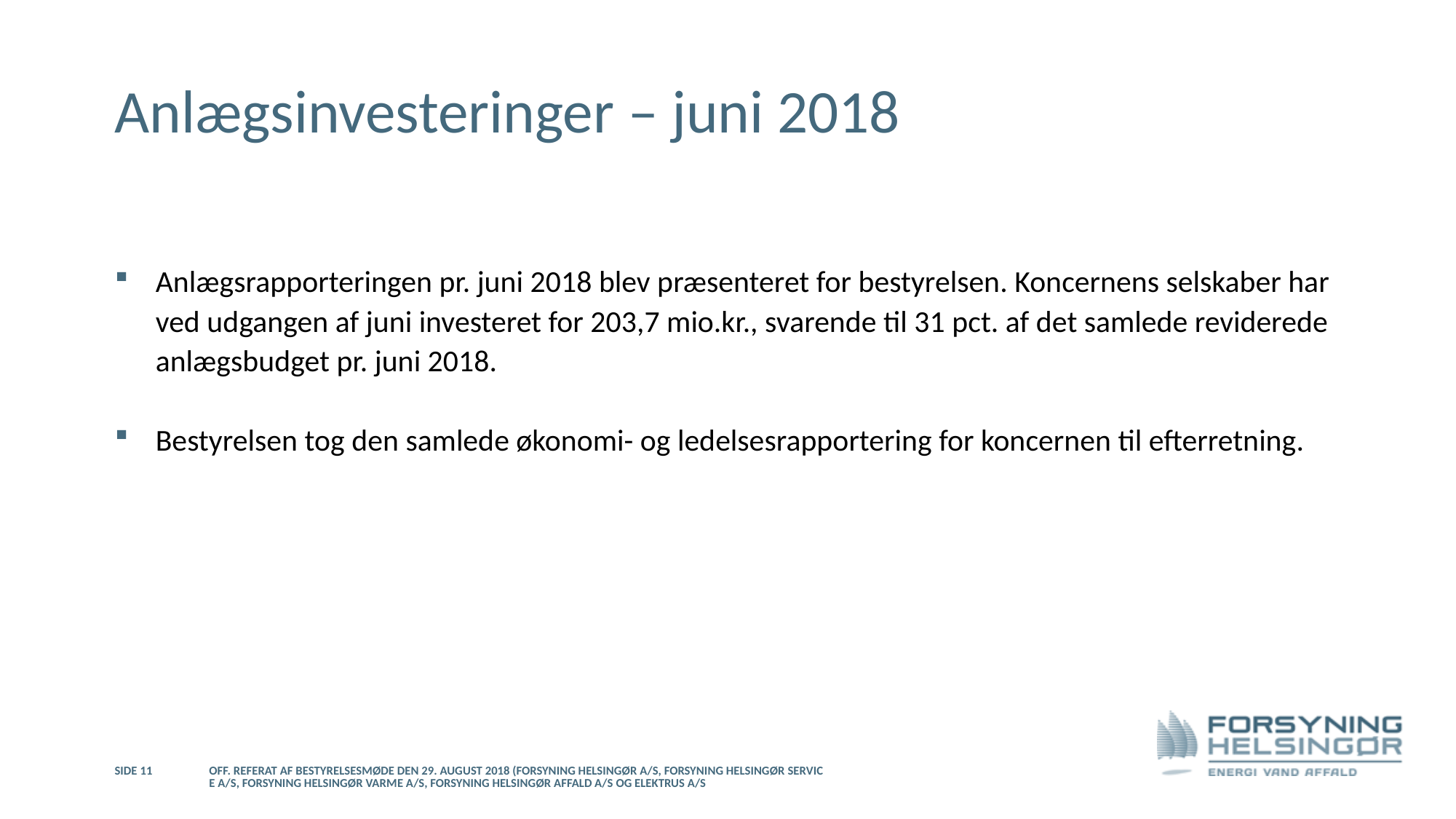

# Anlægsinvesteringer – juni 2018
Anlægsrapporteringen pr. juni 2018 blev præsenteret for bestyrelsen. Koncernens selskaber har ved udgangen af juni investeret for 203,7 mio.kr., svarende til 31 pct. af det samlede reviderede anlægsbudget pr. juni 2018.

Bestyrelsen tog den samlede økonomi- og ledelsesrapportering for koncernen til efterretning.

Side 11
Off. referat af bestyrelsesmøde den 29. august 2018 (Forsyning Helsingør A/S, Forsyning Helsingør Service A/S, Forsyning Helsingør Varme A/S, Forsyning Helsingør Affald A/S og Elektrus A/S